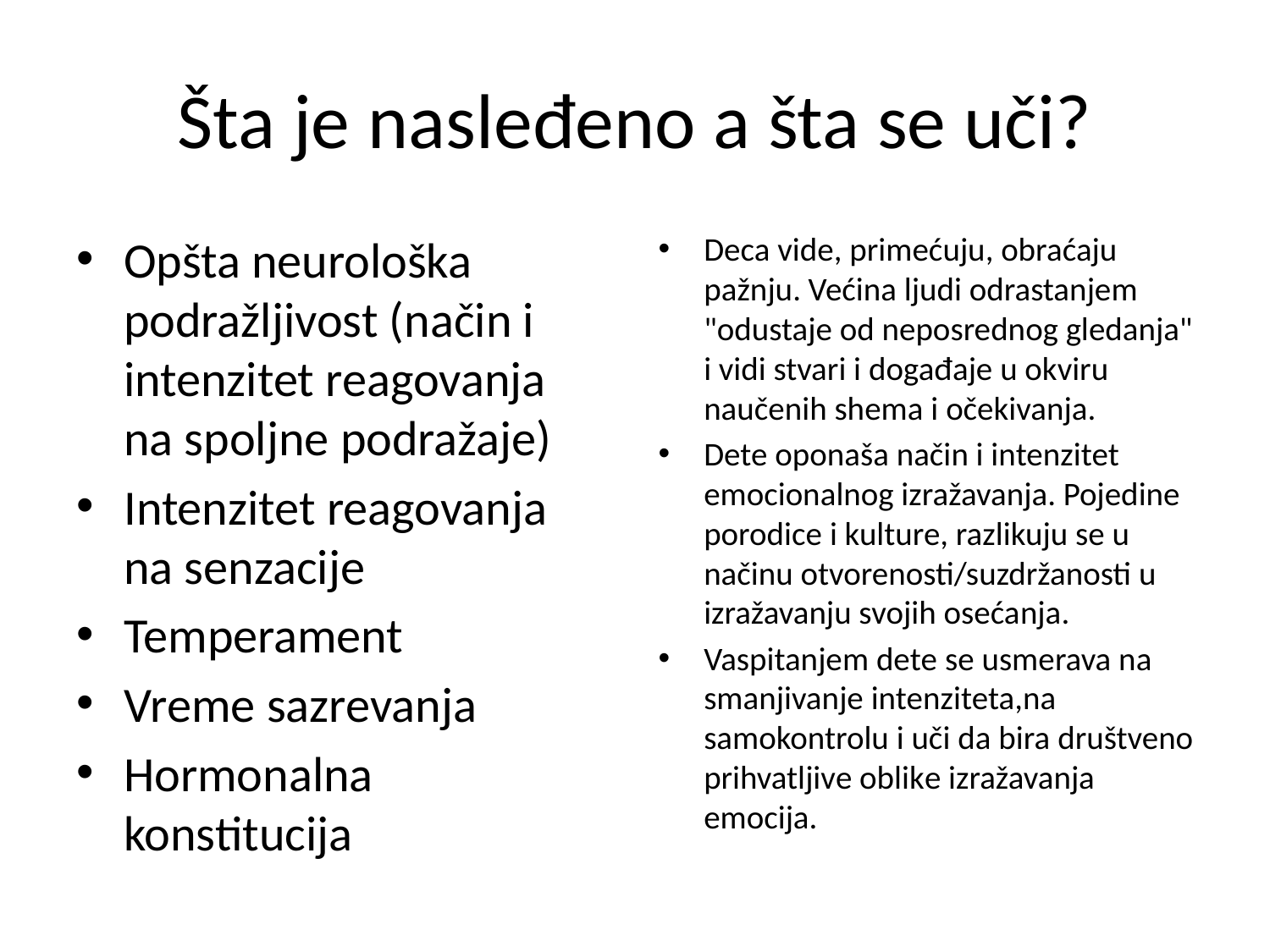

# Šta je nasleđeno a šta se uči?
Opšta neurološka podražljivost (način i intenzitet reagovanja na spoljne podražaje)
Intenzitet reagovanja na senzacije
Temperament
Vreme sazrevanja
Hormonalna konstitucija
Deca vide, primećuju, obraćaju pažnju. Većina ljudi odrastanjem "odustaje od neposrednog gledanja" i vidi stvari i događaje u okviru naučenih shema i očekivanja.
Dete oponaša način i intenzitet emocionalnog izražavanja. Pojedine porodice i kulture, razlikuju se u načinu otvorenosti/suzdržanosti u izražavanju svojih osećanja.
Vaspitanjem dete se usmerava na smanjivanje intenziteta,na samokontrolu i uči da bira društveno prihvatljive oblike izražavanja emocija.